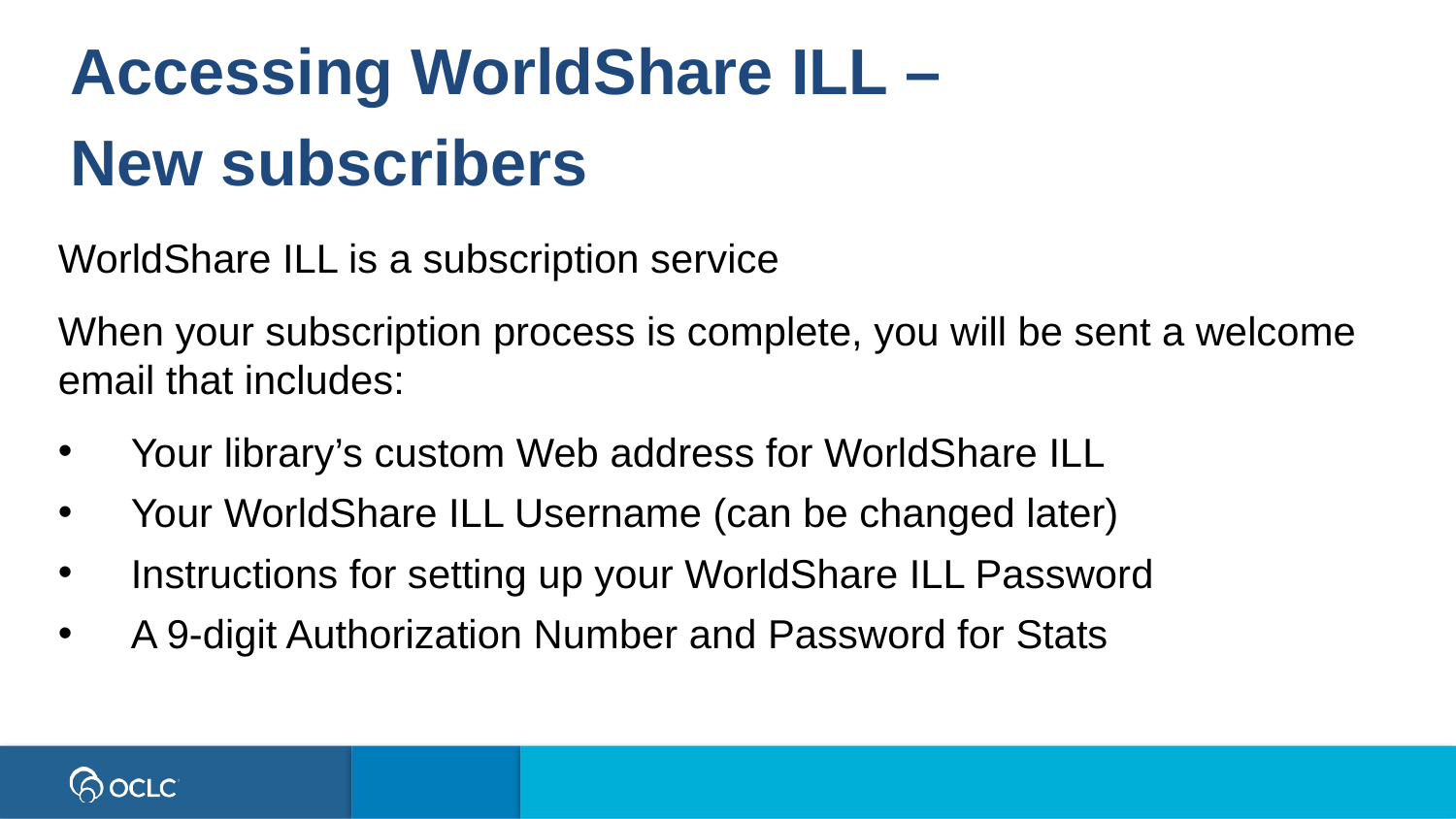

Accessing WorldShare ILL –
New subscribers
WorldShare ILL is a subscription service
When your subscription process is complete, you will be sent a welcome email that includes:
Your library’s custom Web address for WorldShare ILL
Your WorldShare ILL Username (can be changed later)
Instructions for setting up your WorldShare ILL Password
A 9-digit Authorization Number and Password for Stats